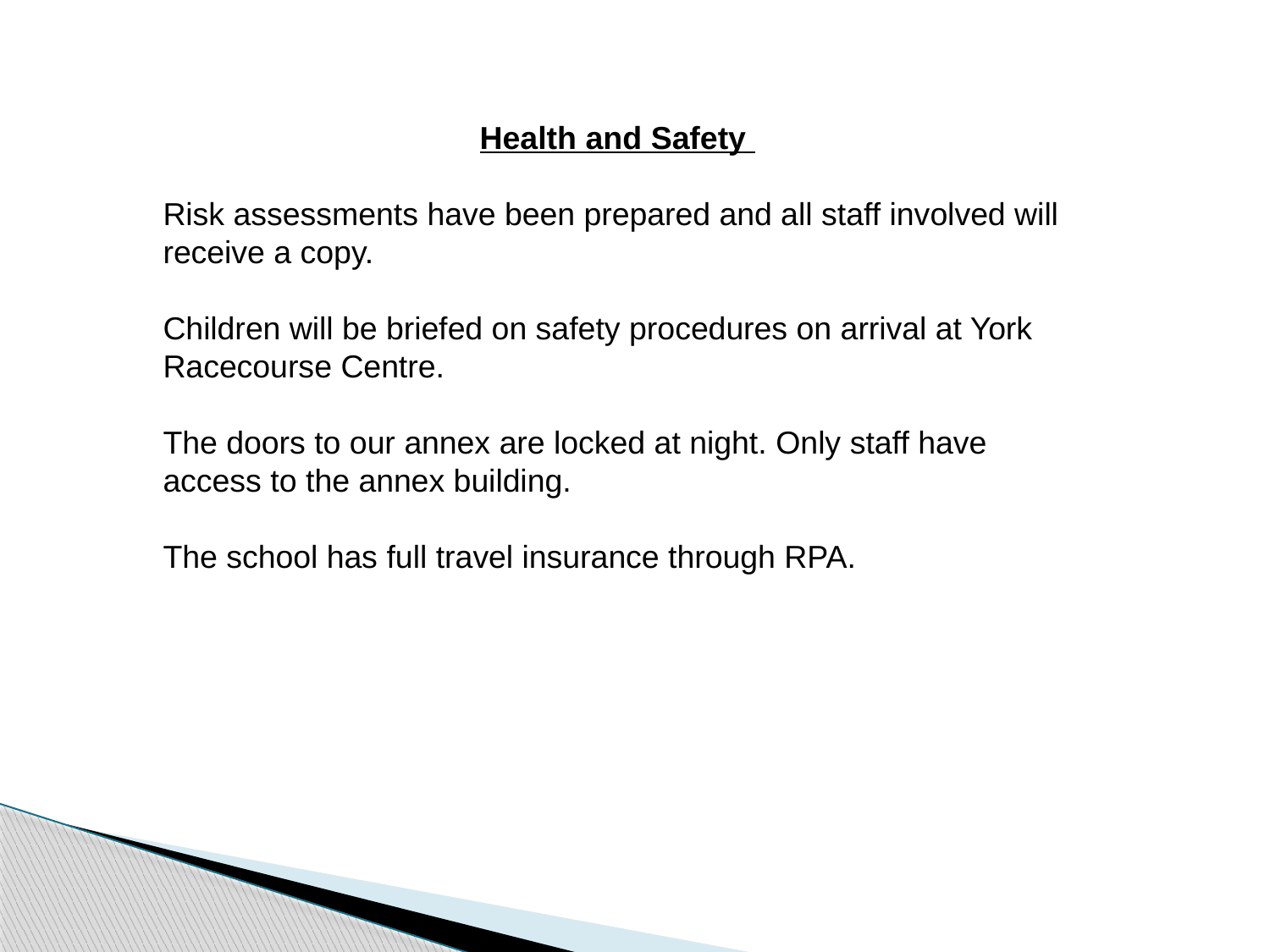

Health and Safety

Risk assessments have been prepared and all staff involved will receive a copy.

Children will be briefed on safety procedures on arrival at York Racecourse Centre.

The doors to our annex are locked at night. Only staff have access to the annex building.

The school has full travel insurance through RPA.